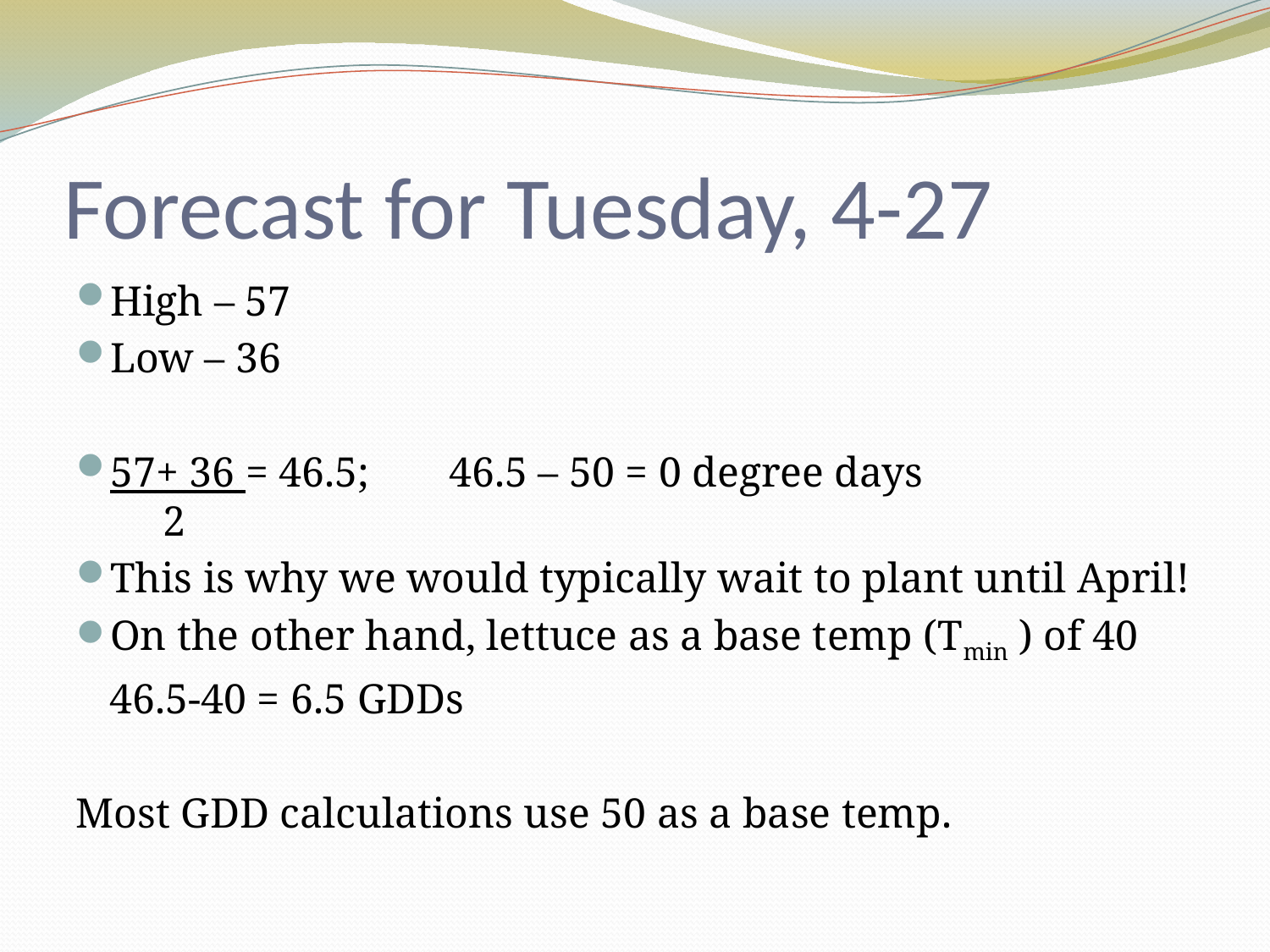

# Forecast for Tuesday, 4-27
High – 57
Low – 36

57+ 36 = 46.5;	46.5 – 50 = 0 degree days
     2
This is why we would typically wait to plant until April!
On the other hand, lettuce as a base temp (Tmin ) of 40
		46.5-40 = 6.5 GDDs

Most GDD calculations use 50 as a base temp.